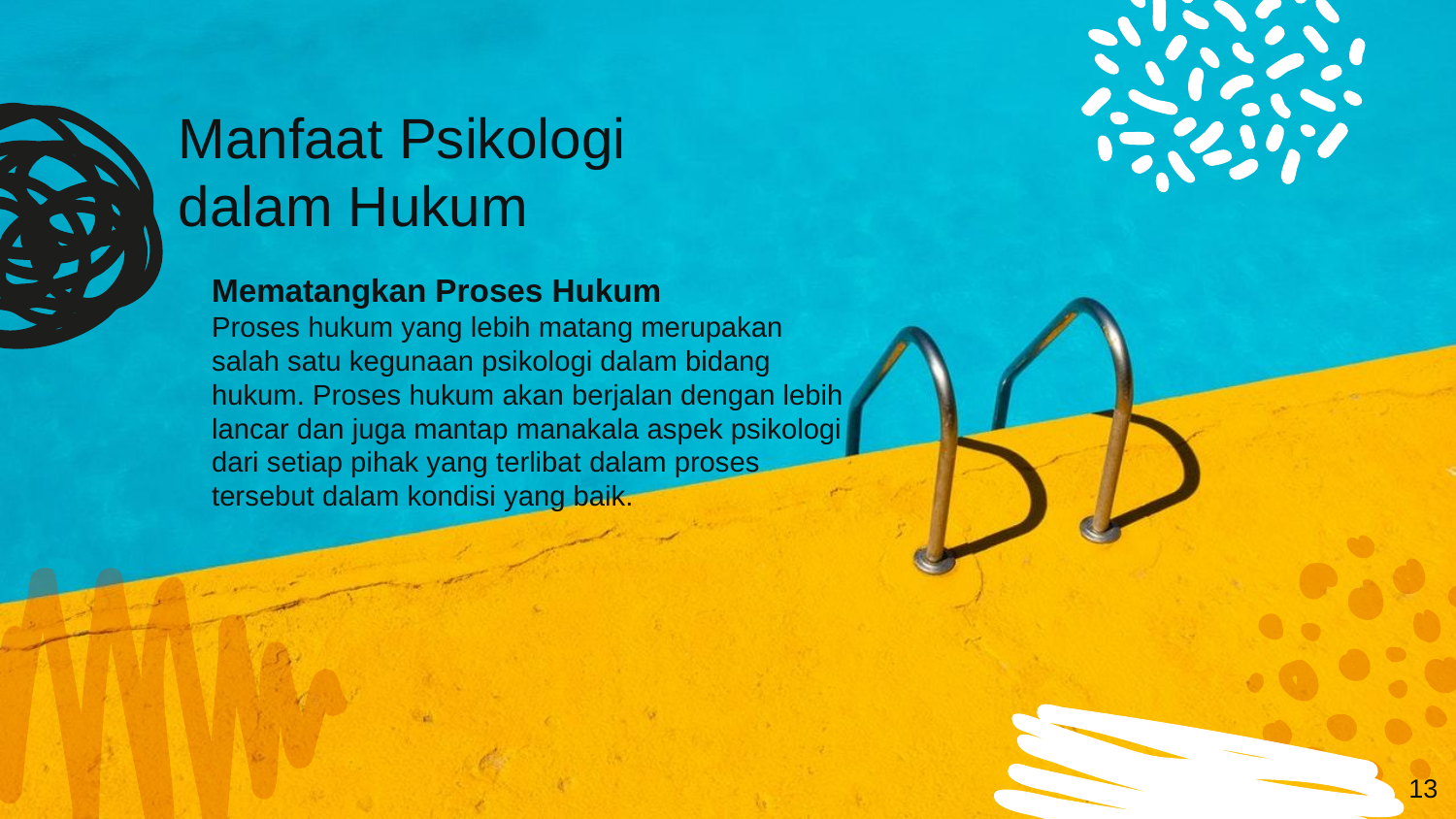

Manfaat Psikologi
dalam Hukum
Mematangkan Proses Hukum
Proses hukum yang lebih matang merupakan salah satu kegunaan psikologi dalam bidang hukum. Proses hukum akan berjalan dengan lebih lancar dan juga mantap manakala aspek psikologi dari setiap pihak yang terlibat dalam proses tersebut dalam kondisi yang baik.

13